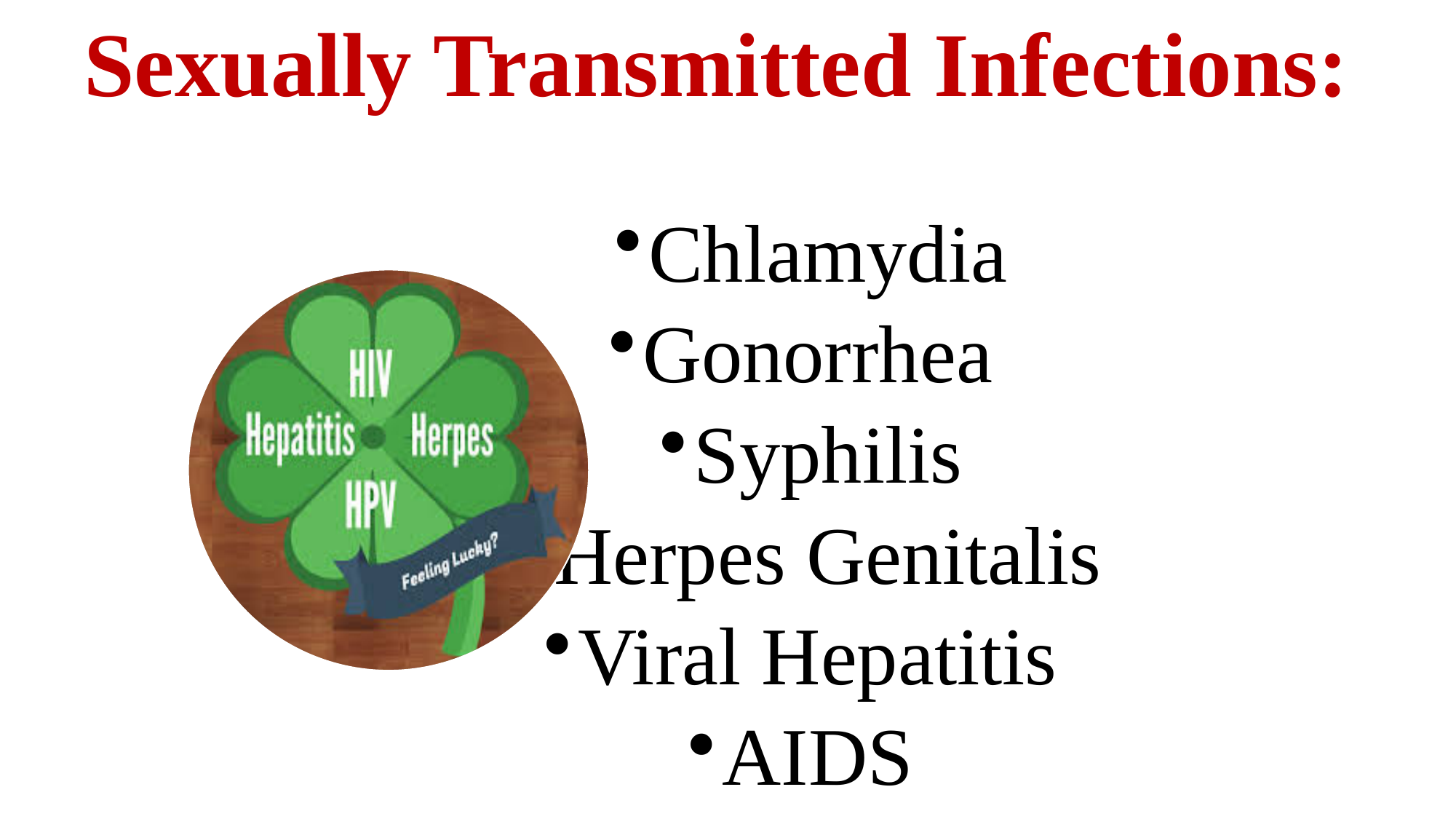

Sexually Transmitted Infections:

Chlamydia
Gonorrhea
Syphilis
Herpes Genitalis
Viral Hepatitis
AIDS